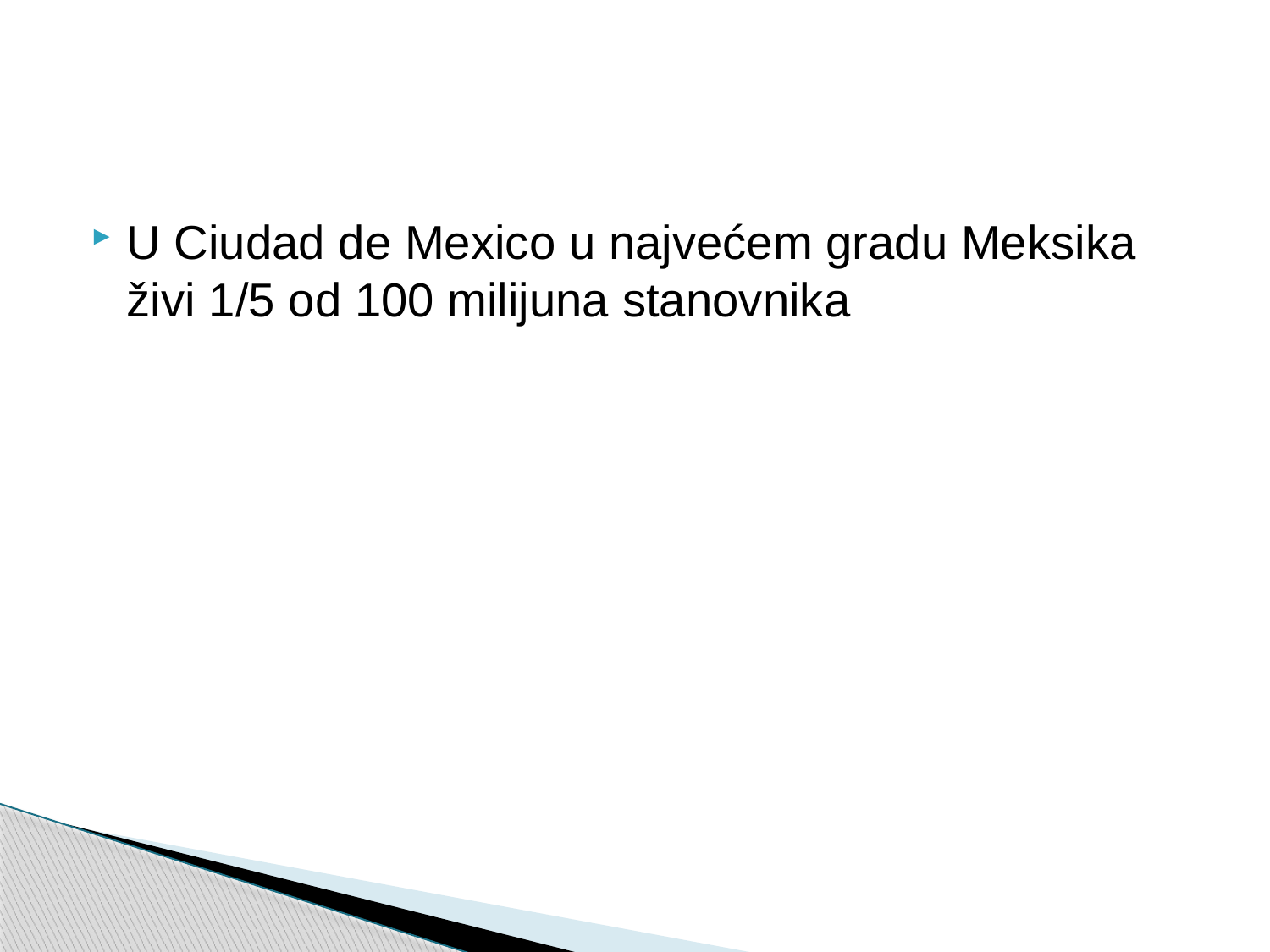

#
U Ciudad de Mexico u najvećem gradu Meksika živi 1/5 od 100 milijuna stanovnika